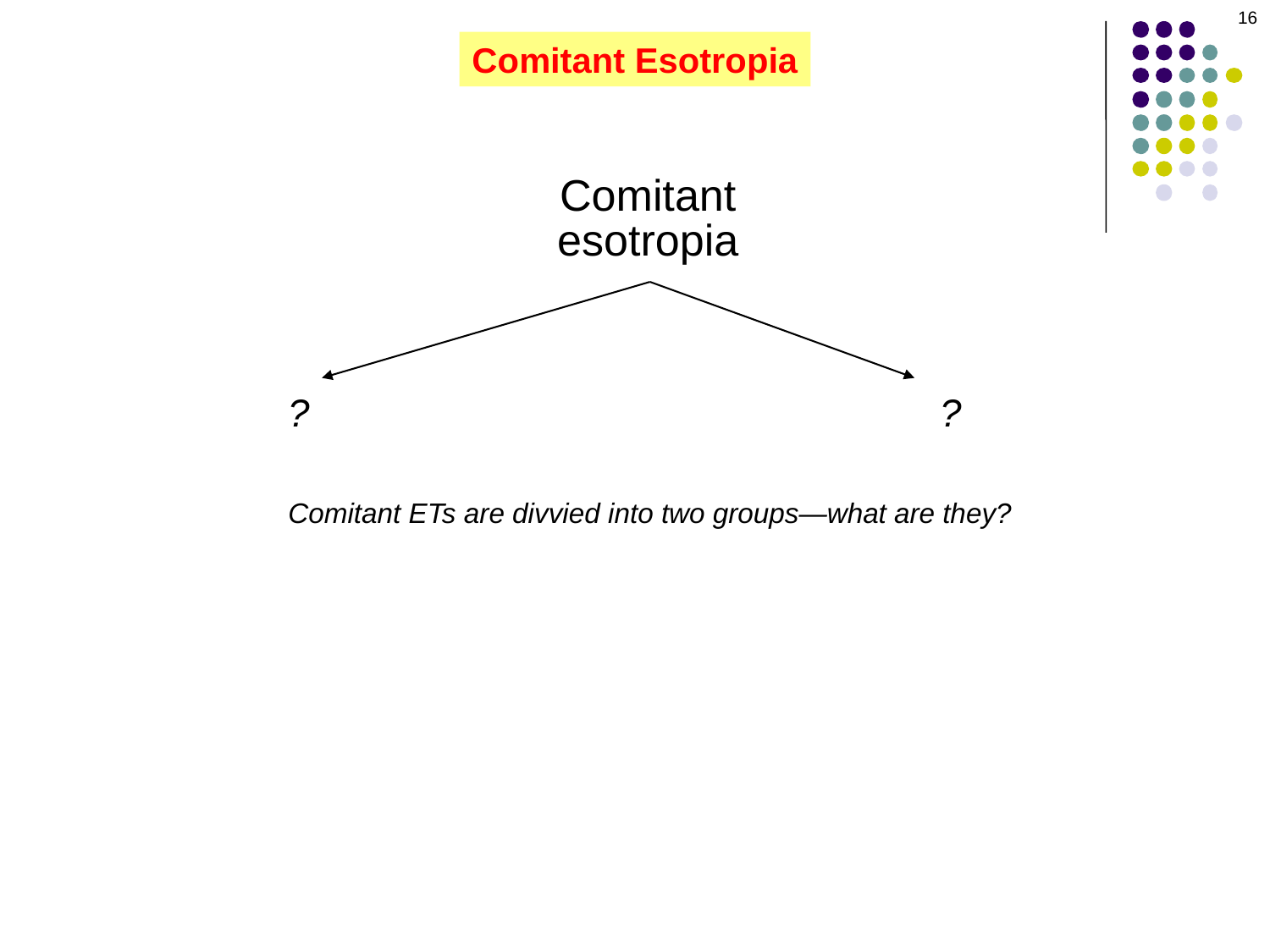

16
Comitant Esotropia
Comitant
esotropia

?
?
Comitant ETs are divvied into two groups—what are they?